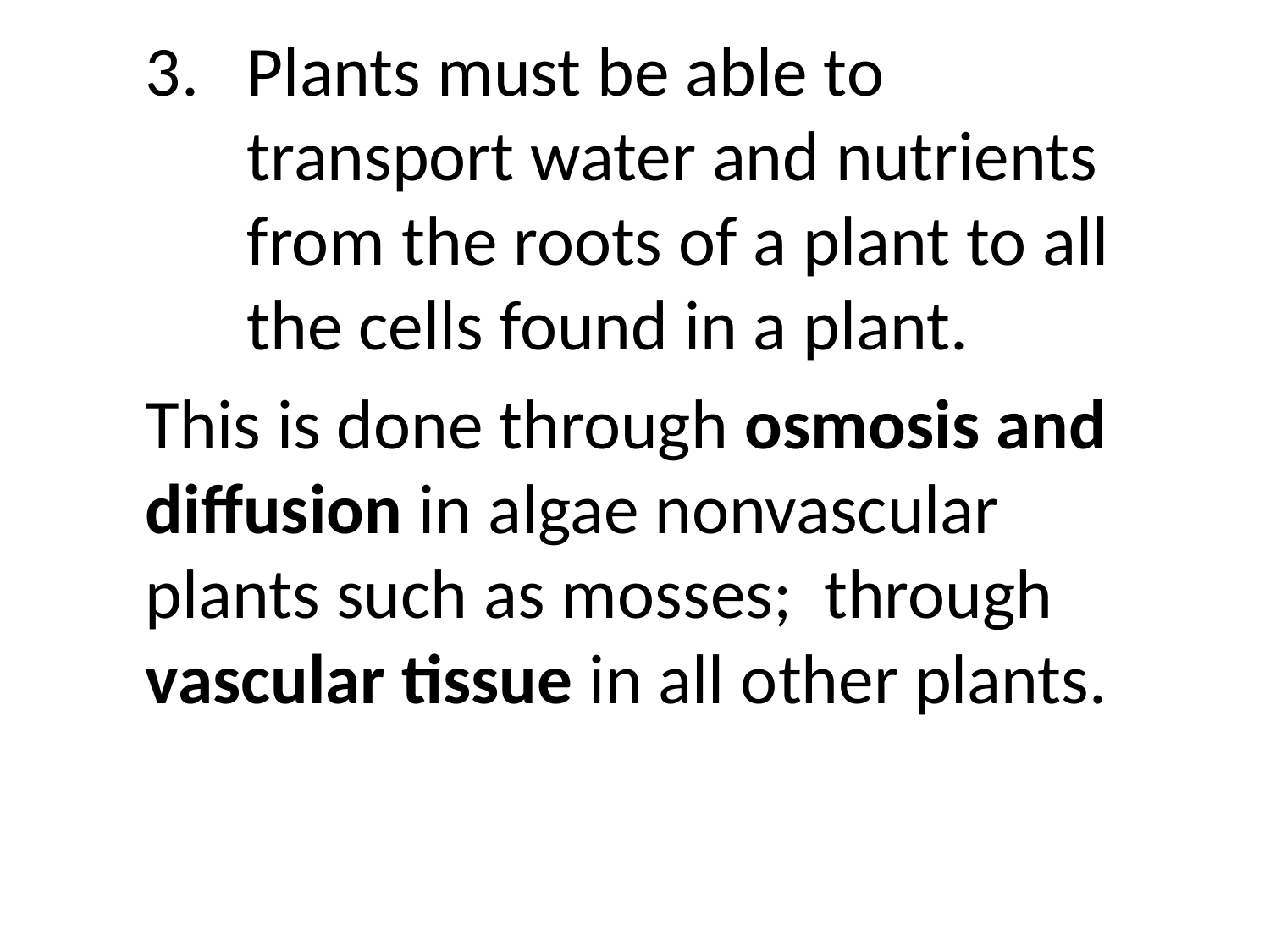

#
Plants must be able to transport water and nutrients from the roots of a plant to all the cells found in a plant.
This is done through osmosis and diffusion in algae nonvascular plants such as mosses;  through vascular tissue in all other plants.